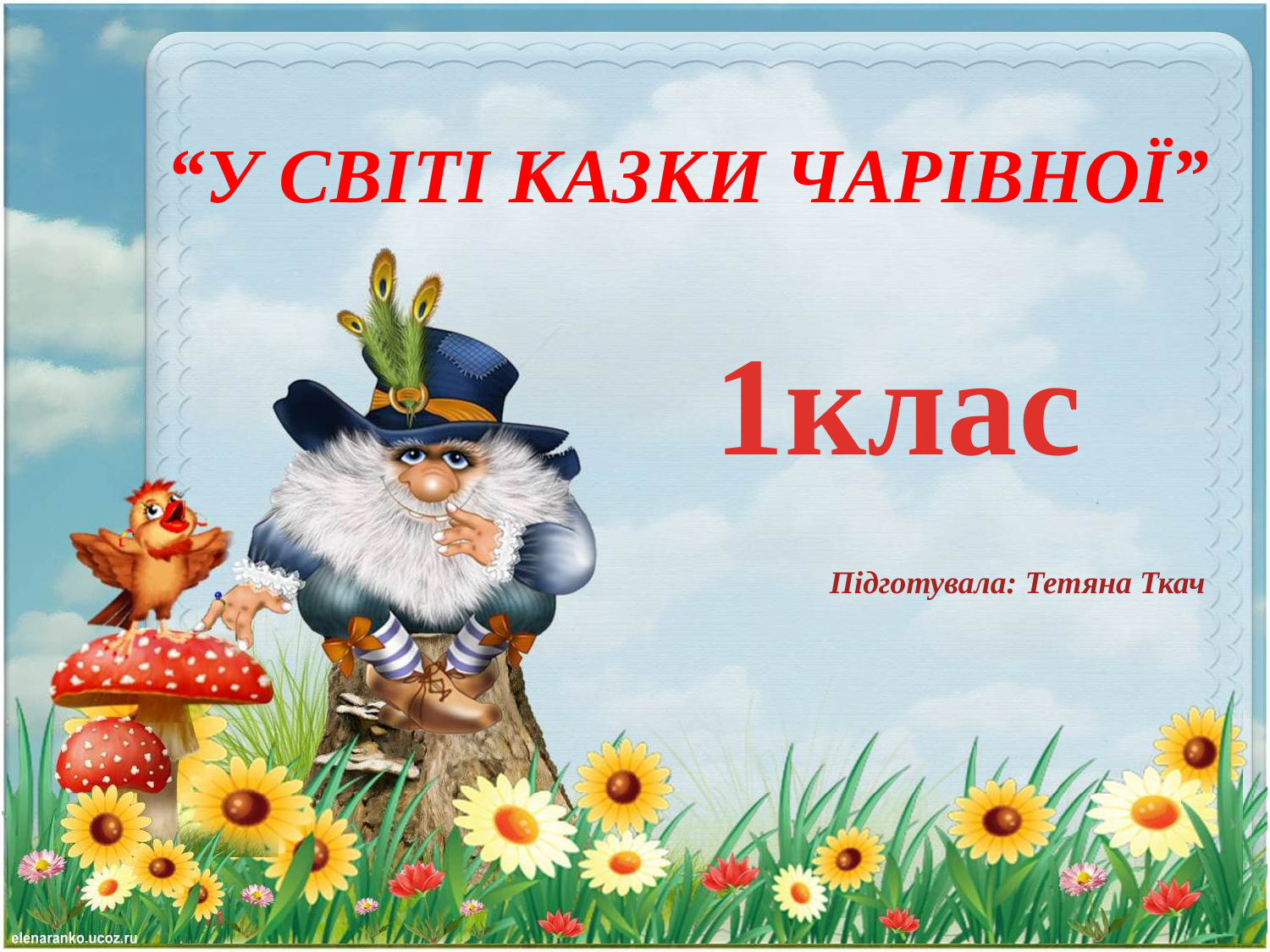

# “У СВІТІ КАЗКИ ЧАРІВНОЇ”
1клас
Підготувала: Тетяна Ткач